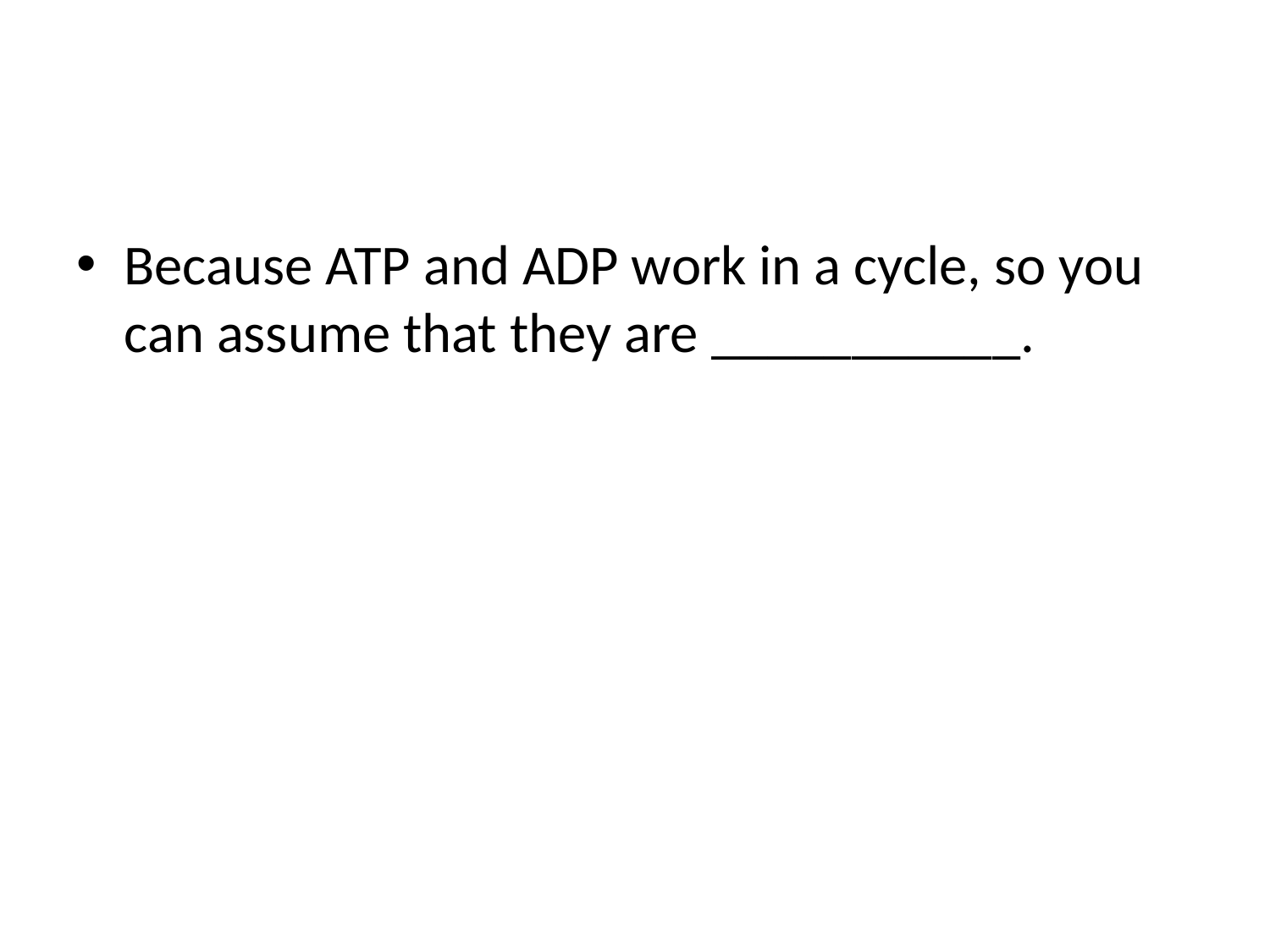

#
Because ATP and ADP work in a cycle, so you can assume that they are ___________.